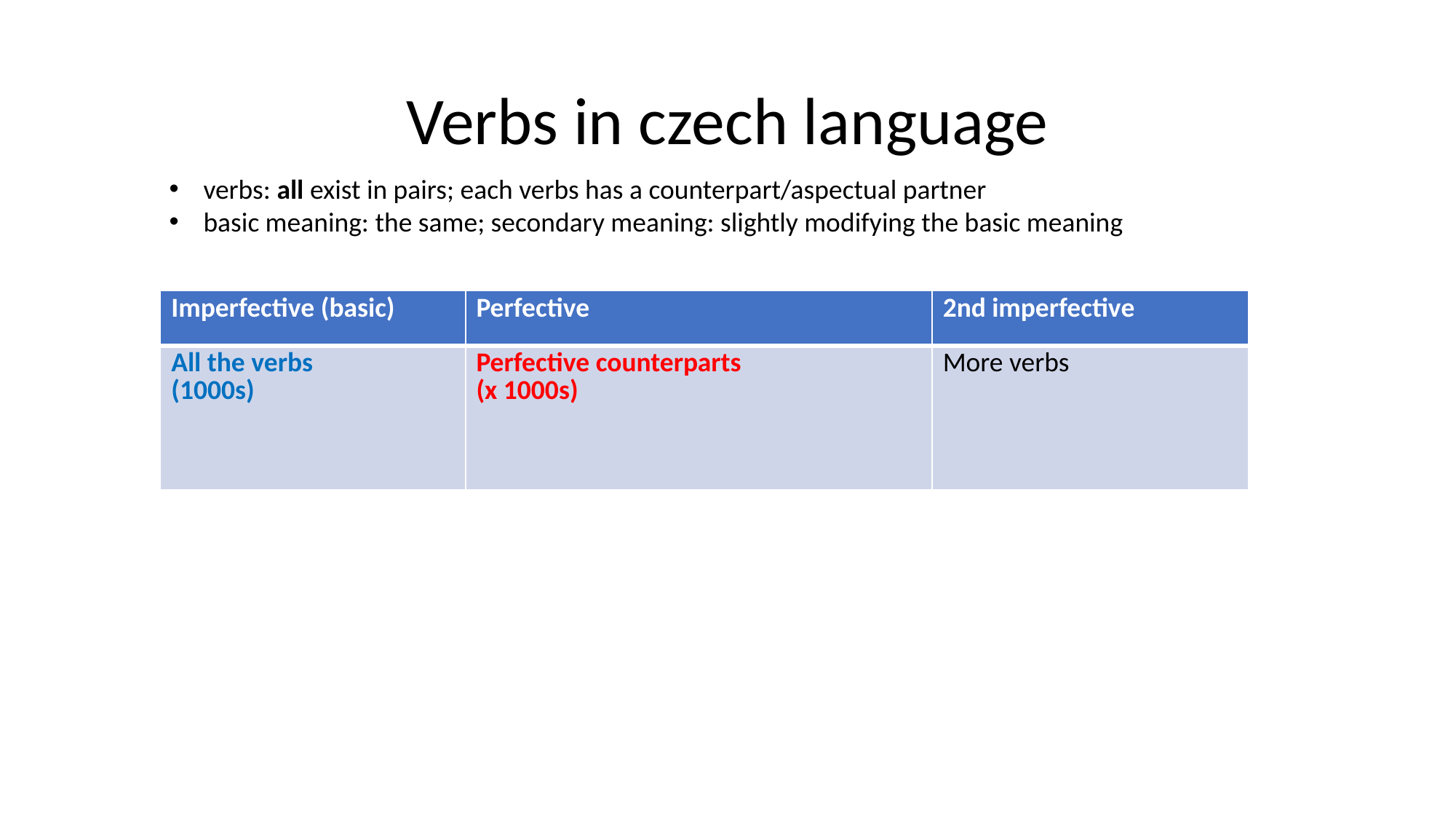

# Verbs in czech language
verbs: all exist in pairs; each verbs has a counterpart/aspectual partner
basic meaning: the same; secondary meaning: slightly modifying the basic meaning
| Imperfective (basic) | Perfective | 2nd imperfective |
| --- | --- | --- |
| All the verbs (1000s) | Perfective counterparts (x 1000s) | More verbs |